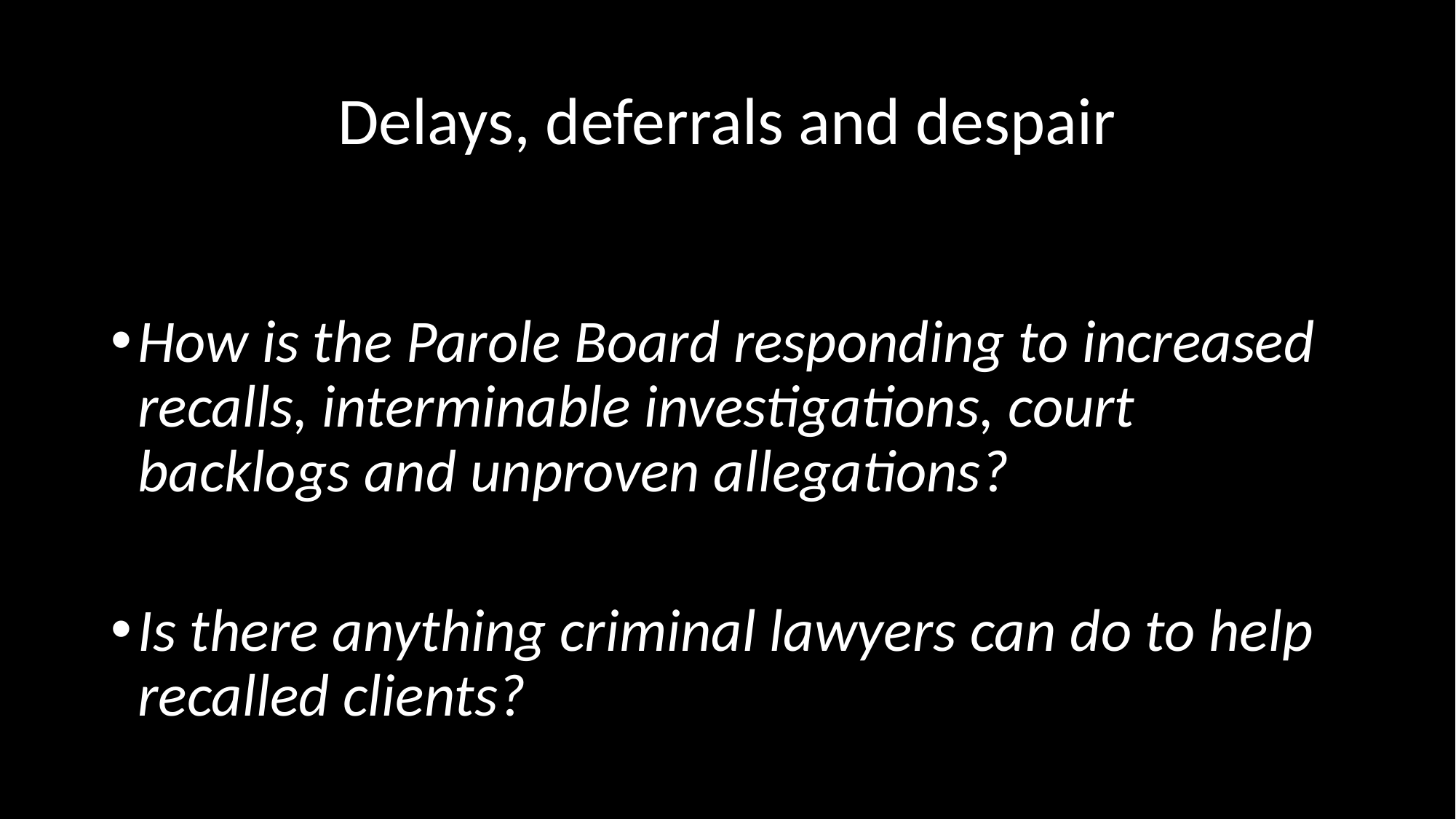

# Delays, deferrals and despair

How is the Parole Board responding to increased recalls, interminable investigations, court backlogs and unproven allegations?

Is there anything criminal lawyers can do to help recalled clients?